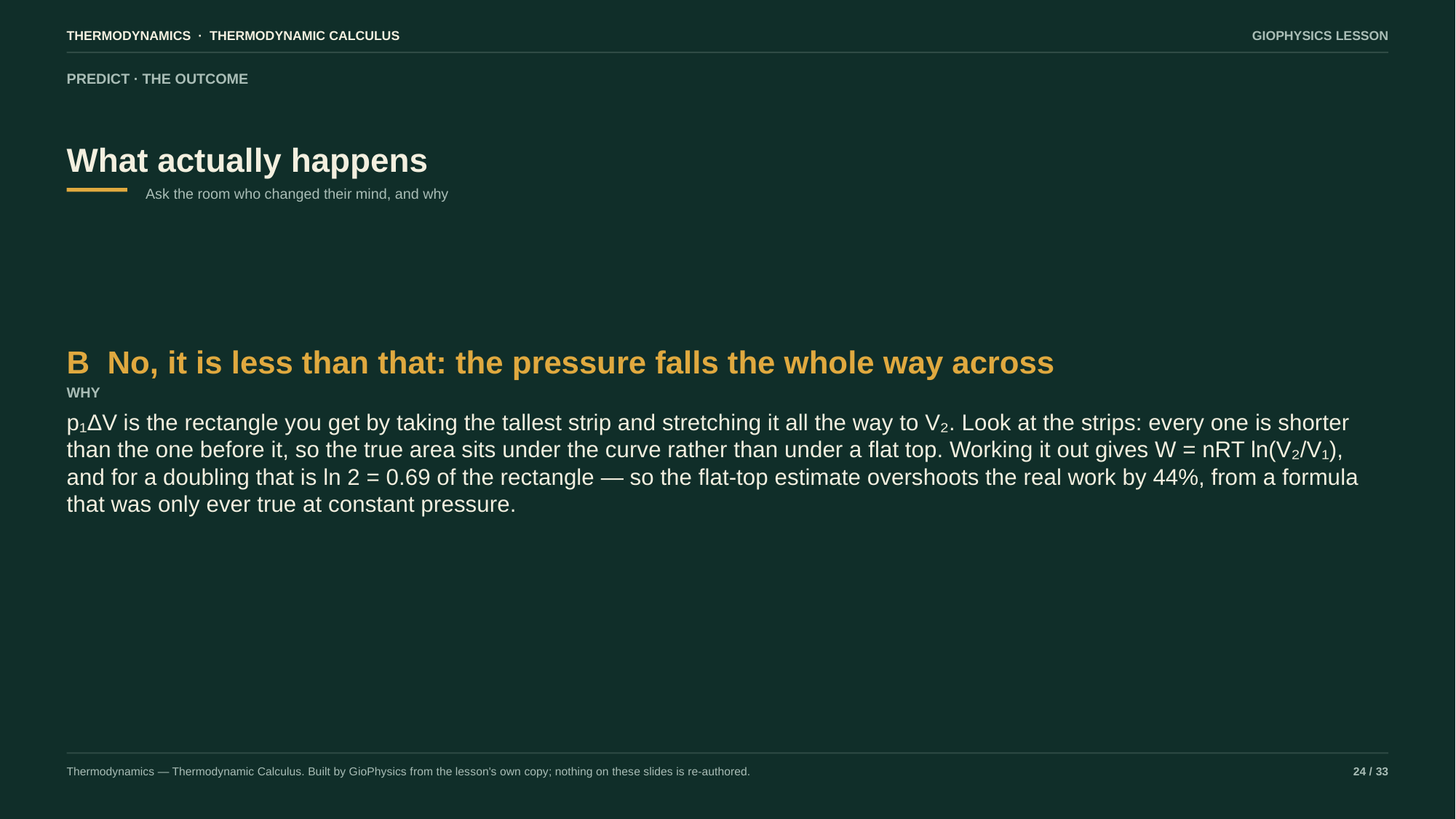

THERMODYNAMICS  ·  THERMODYNAMIC CALCULUS
GIOPHYSICS LESSON

PREDICT · THE OUTCOME
What actually happens
Ask the room who changed their mind, and why

B  No, it is less than that: the pressure falls the whole way across
WHY
p₁ΔV is the rectangle you get by taking the tallest strip and stretching it all the way to V₂. Look at the strips: every one is shorter than the one before it, so the true area sits under the curve rather than under a flat top. Working it out gives W = nRT ln(V₂/V₁), and for a doubling that is ln 2 = 0.69 of the rectangle — so the flat-top estimate overshoots the real work by 44%, from a formula that was only ever true at constant pressure.

Thermodynamics — Thermodynamic Calculus. Built by GioPhysics from the lesson's own copy; nothing on these slides is re-authored.
24 / 33